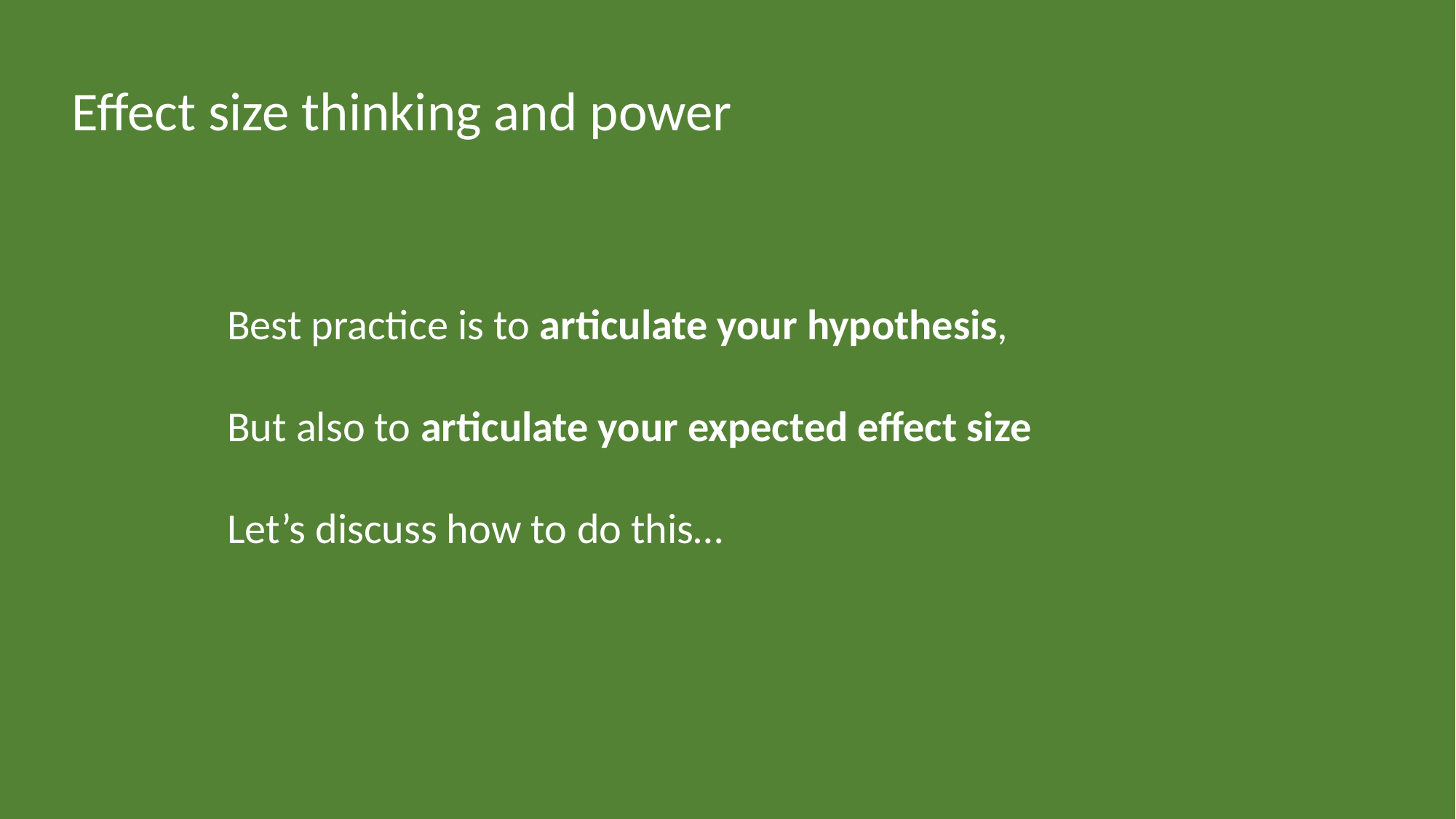

Effect size thinking and power
Best practice is to articulate your hypothesis,

But also to articulate your expected effect size

Let’s discuss how to do this…